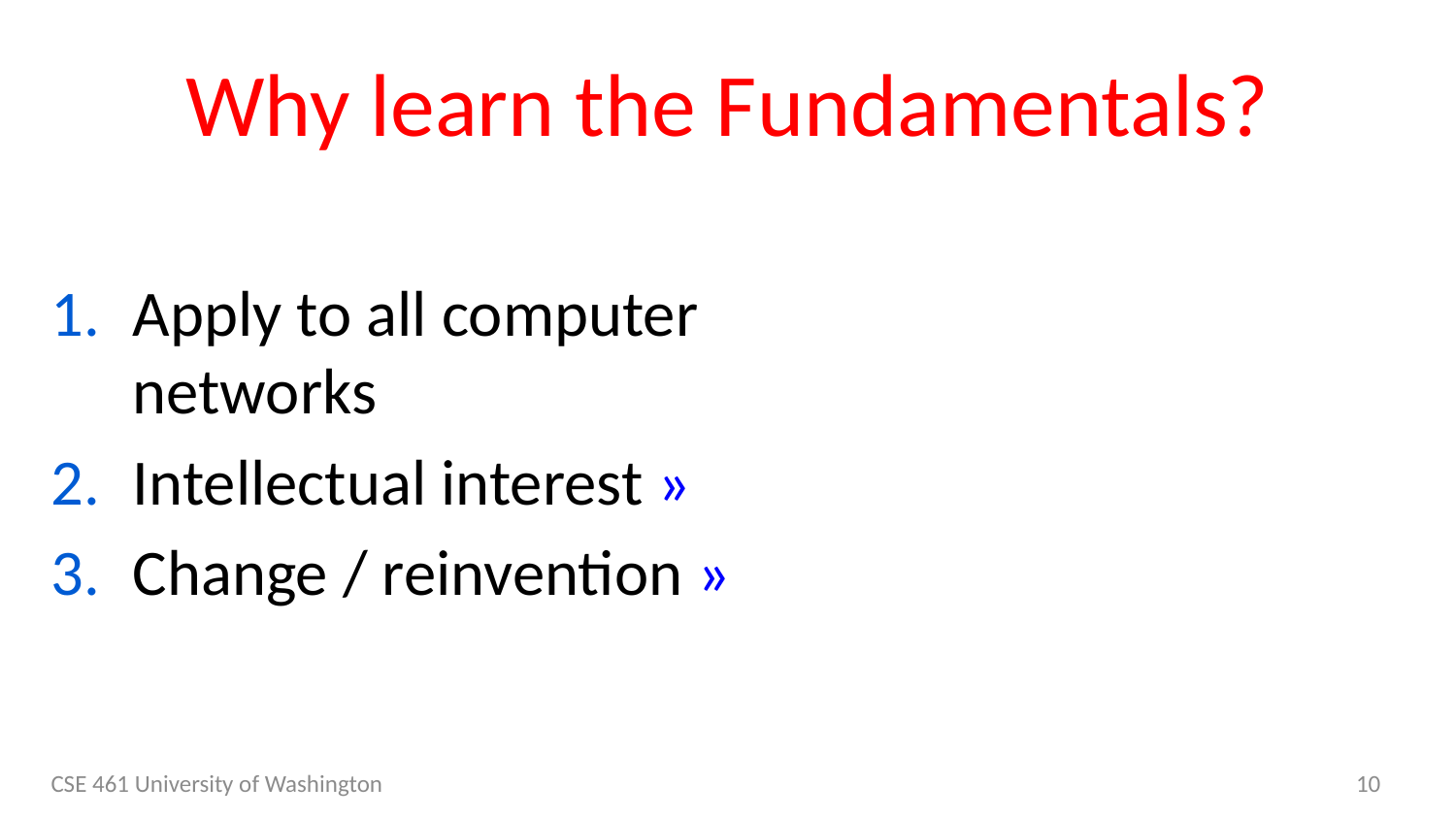

# Why learn the Fundamentals?

Apply to all computer networks
Intellectual interest »
Change / reinvention »
CSE 461 University of Washington
10